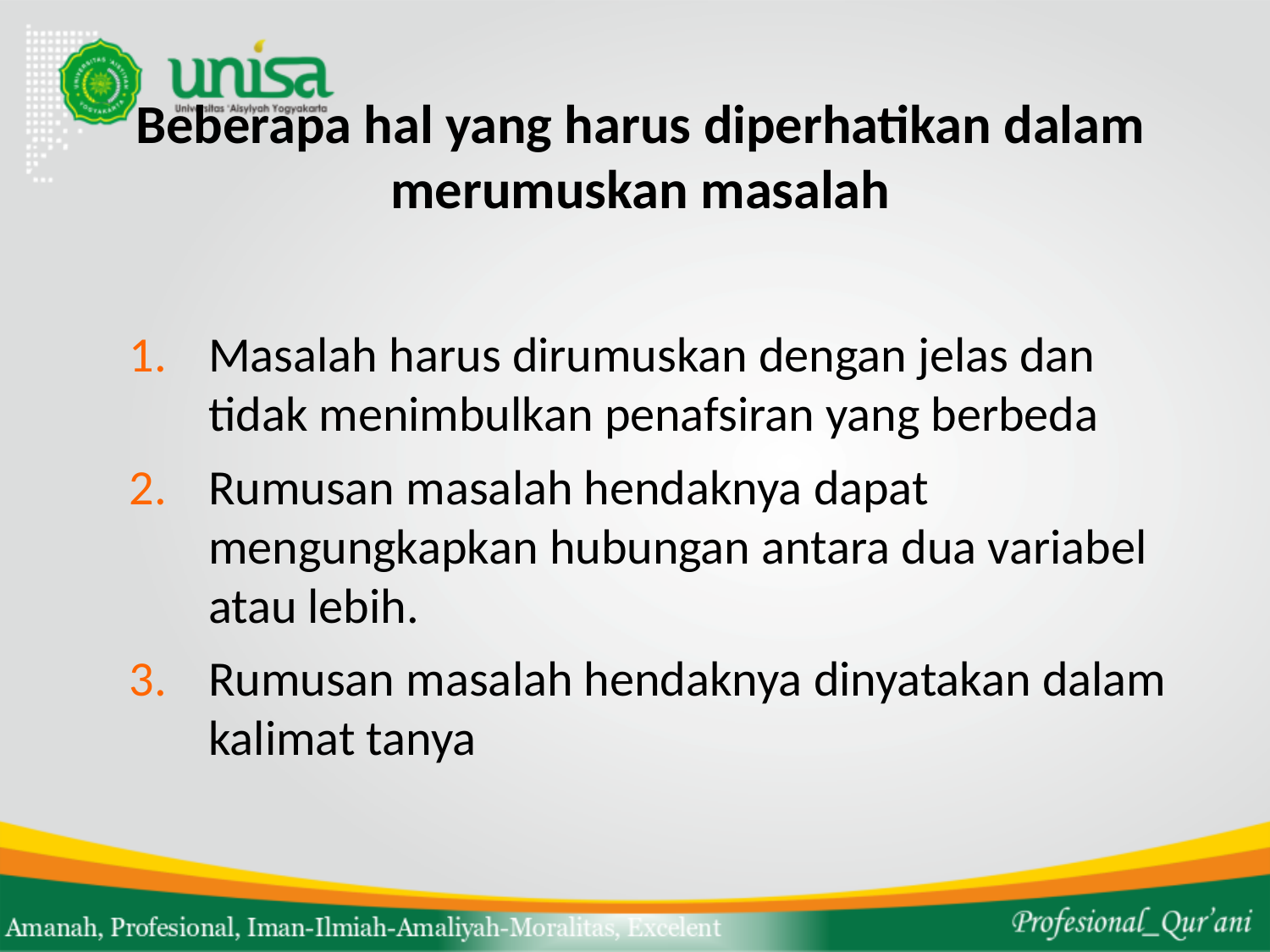

# Beberapa hal yang harus diperhatikan dalam merumuskan masalah
Masalah harus dirumuskan dengan jelas dan tidak menimbulkan penafsiran yang berbeda
Rumusan masalah hendaknya dapat mengungkapkan hubungan antara dua variabel atau lebih.
Rumusan masalah hendaknya dinyatakan dalam kalimat tanya